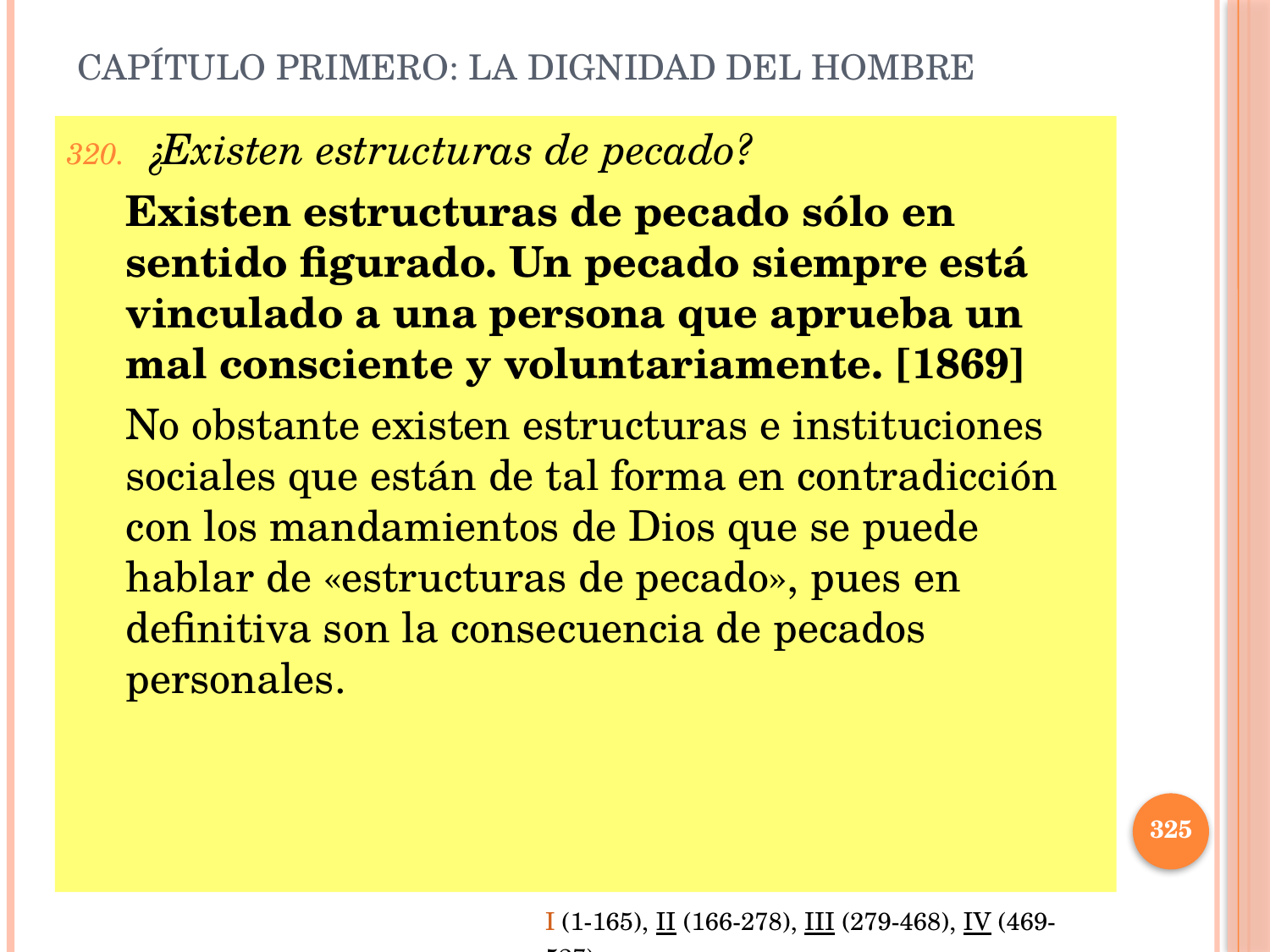

# Capítulo Primero: La dignidad del hombre
 ¿Existen estructuras de pecado?
Existen estructuras de pecado sólo en sentido figurado. Un pecado siempre está vinculado a una persona que aprueba un mal consciente y voluntariamente. [1869]
No obstante existen estructuras e instituciones sociales que están de tal forma en contradicción con los mandamientos de Dios que se puede hablar de «estructuras de pecado», pues en definitiva son la consecuencia de pecados personales.

325
I (1-165), II (166-278), III (279-468), IV (469-527)